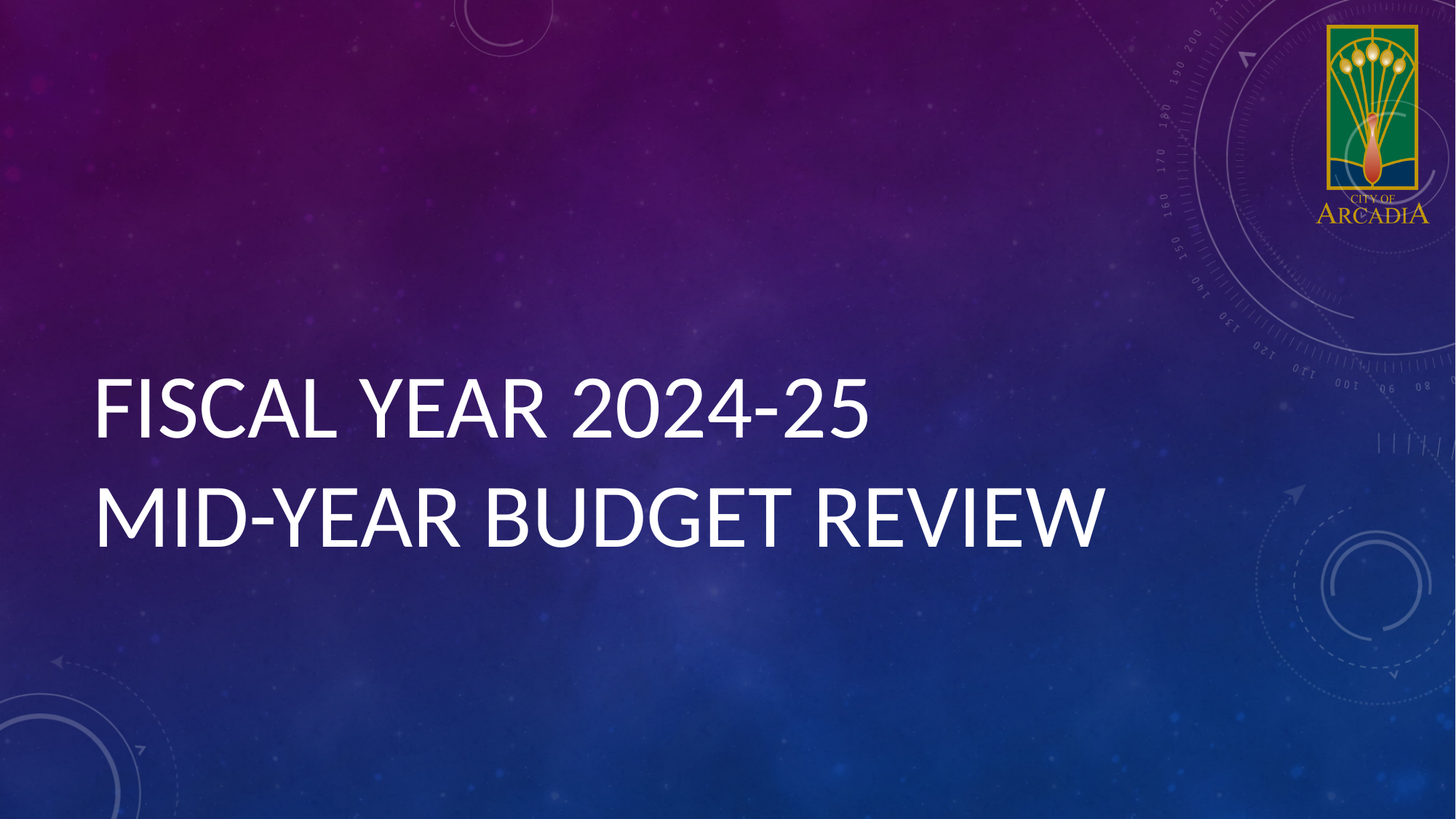

# Fiscal Year 2024-25 Mid-year Budget REVIEW